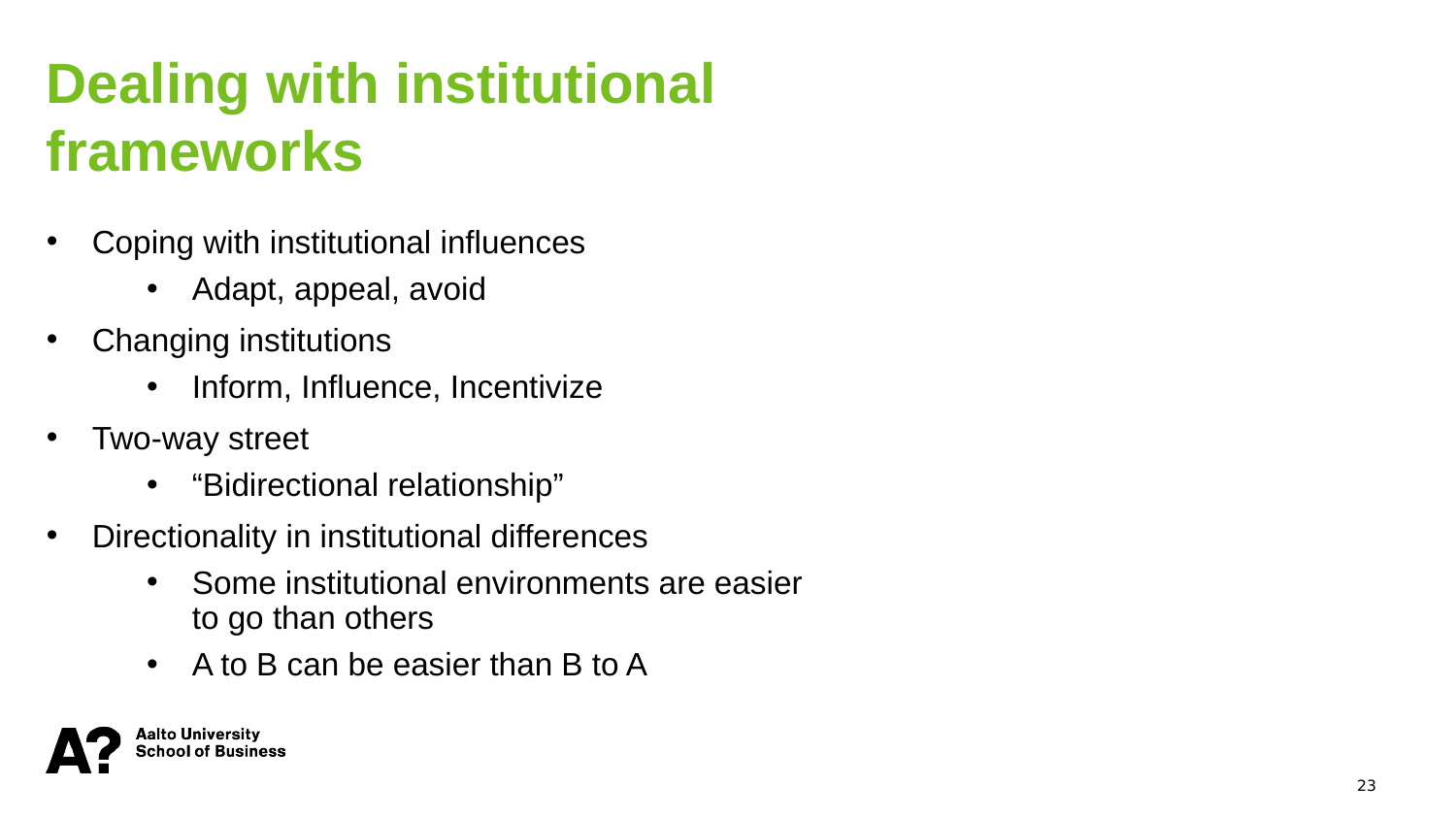

Dealing with institutional frameworks
Coping with institutional influences
Adapt, appeal, avoid
Changing institutions
Inform, Influence, Incentivize
Two-way street
“Bidirectional relationship”
Directionality in institutional differences
Some institutional environments are easier to go than others
A to B can be easier than B to A

23